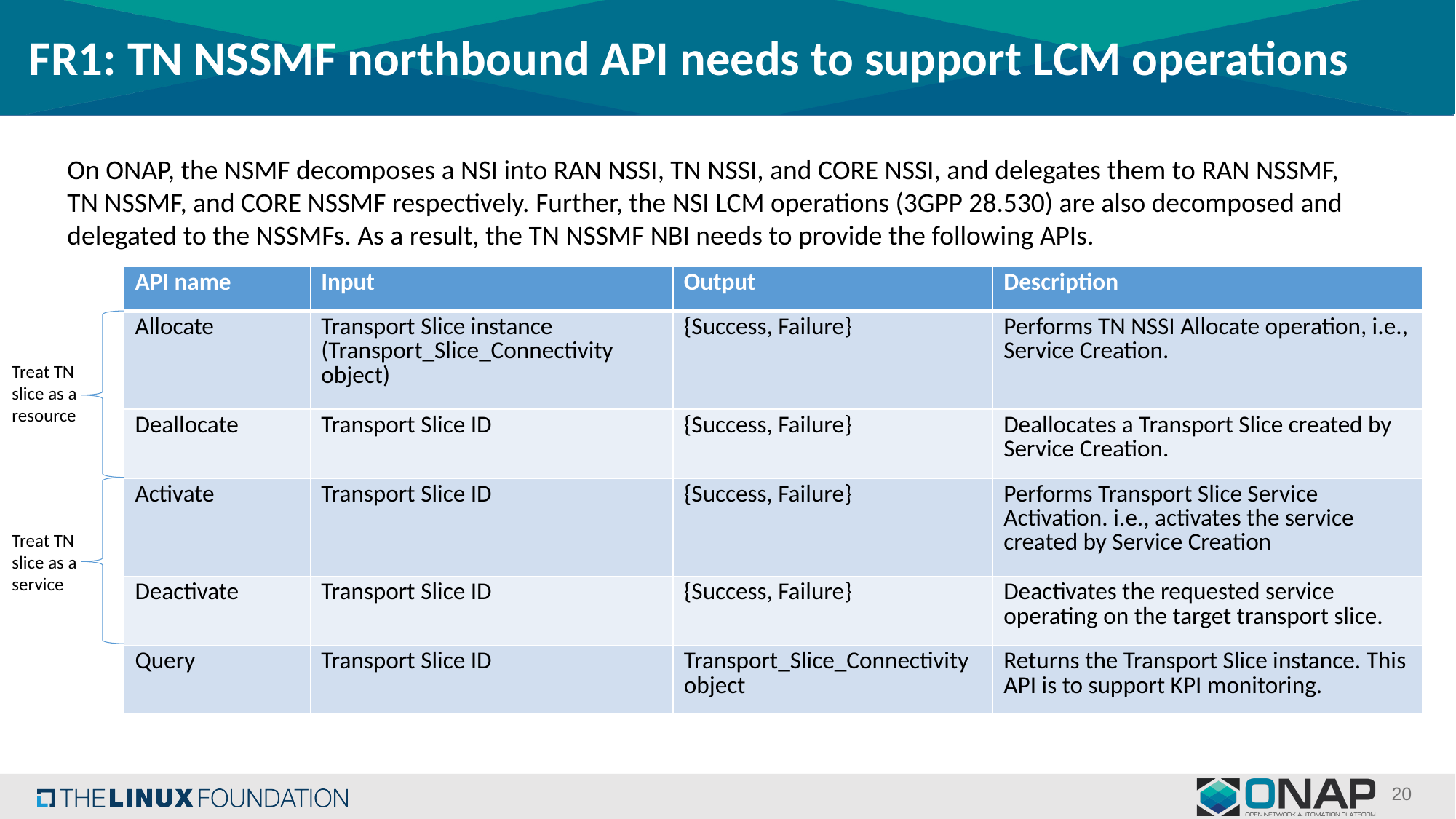

FR1: TN NSSMF northbound API needs to support LCM operations
On ONAP, the NSMF decomposes a NSI into RAN NSSI, TN NSSI, and CORE NSSI, and delegates them to RAN NSSMF, TN NSSMF, and CORE NSSMF respectively. Further, the NSI LCM operations (3GPP 28.530) are also decomposed and delegated to the NSSMFs. As a result, the TN NSSMF NBI needs to provide the following APIs.
| API name | Input | Output | Description |
| --- | --- | --- | --- |
| Allocate | Transport Slice instance (Transport\_Slice\_Connectivity object) | {Success, Failure} | Performs TN NSSI Allocate operation, i.e., Service Creation. |
| Deallocate | Transport Slice ID | {Success, Failure} | Deallocates a Transport Slice created by Service Creation. |
| Activate | Transport Slice ID | {Success, Failure} | Performs Transport Slice Service Activation. i.e., activates the service created by Service Creation |
| Deactivate | Transport Slice ID | {Success, Failure} | Deactivates the requested service operating on the target transport slice. |
| Query | Transport Slice ID | Transport\_Slice\_Connectivity object | Returns the Transport Slice instance. This API is to support KPI monitoring. |

Treat TN slice as a resource

Treat TN slice as a service
20